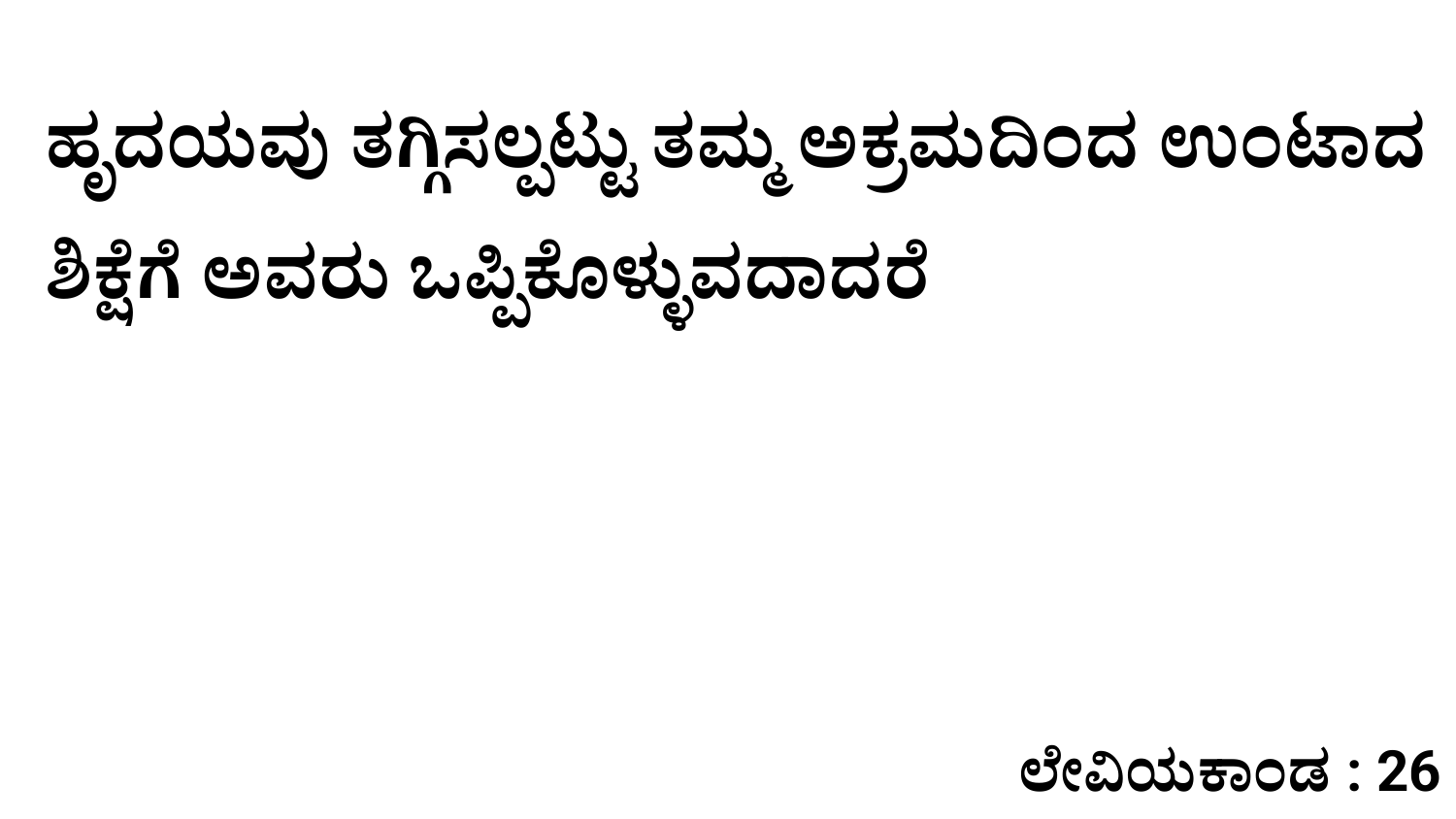

ಹೃದಯವು ತಗ್ಗಿಸಲ್ಪಟ್ಟು ತಮ್ಮ ಅಕ್ರಮದಿಂದ ಉಂಟಾದ ಶಿಕ್ಷೆಗೆ ಅವರು ಒಪ್ಪಿಕೊಳ್ಳುವದಾದರೆ
ಲೇವಿಯಕಾಂಡ : 26